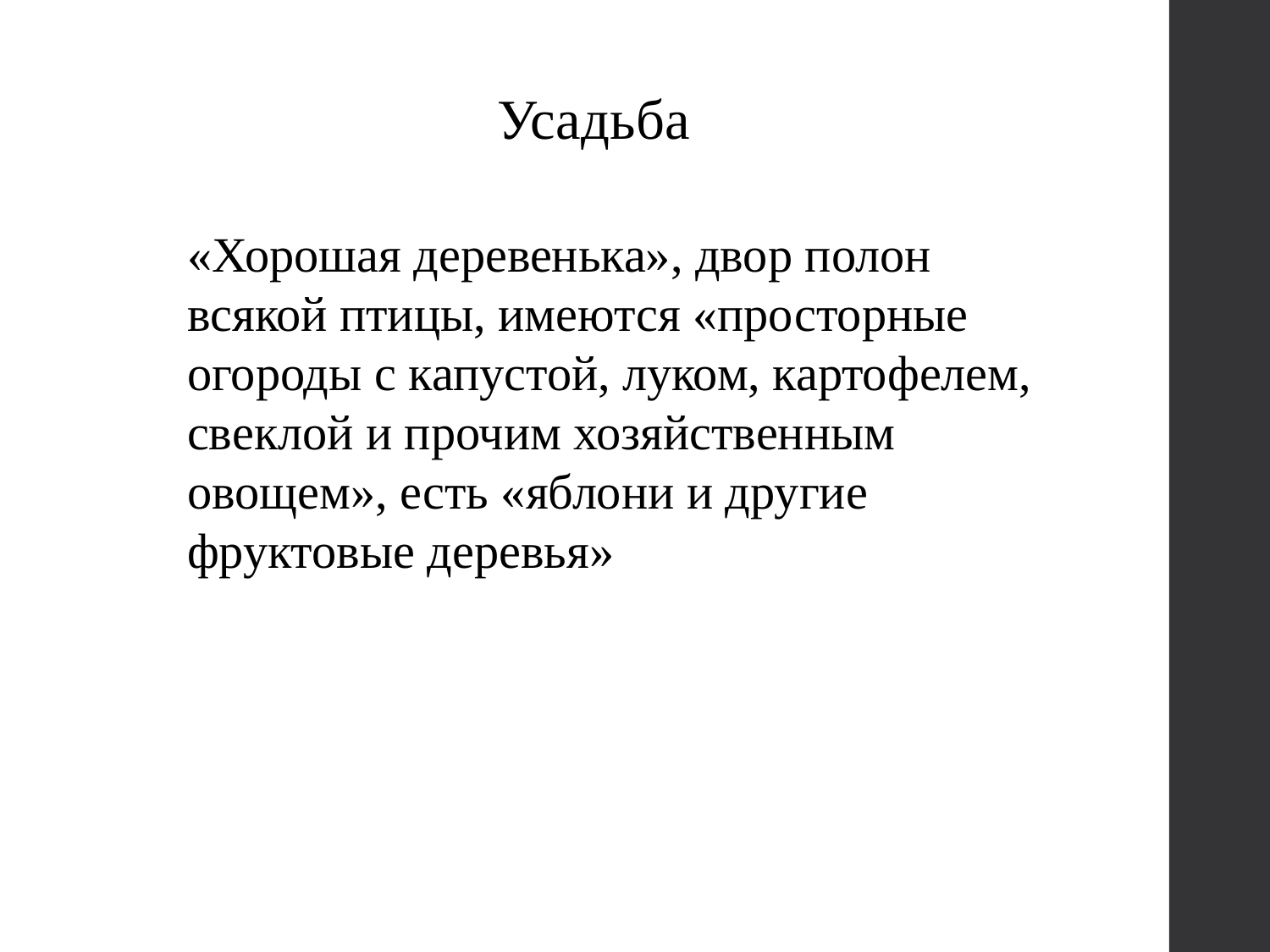

Усадьба
«Хорошая деревенька», двор полон всякой птицы, имеются «просторные огороды с капустой, луком, картофелем, свеклой и прочим хозяйственным овощем», есть «яблони и другие фруктовые деревья»